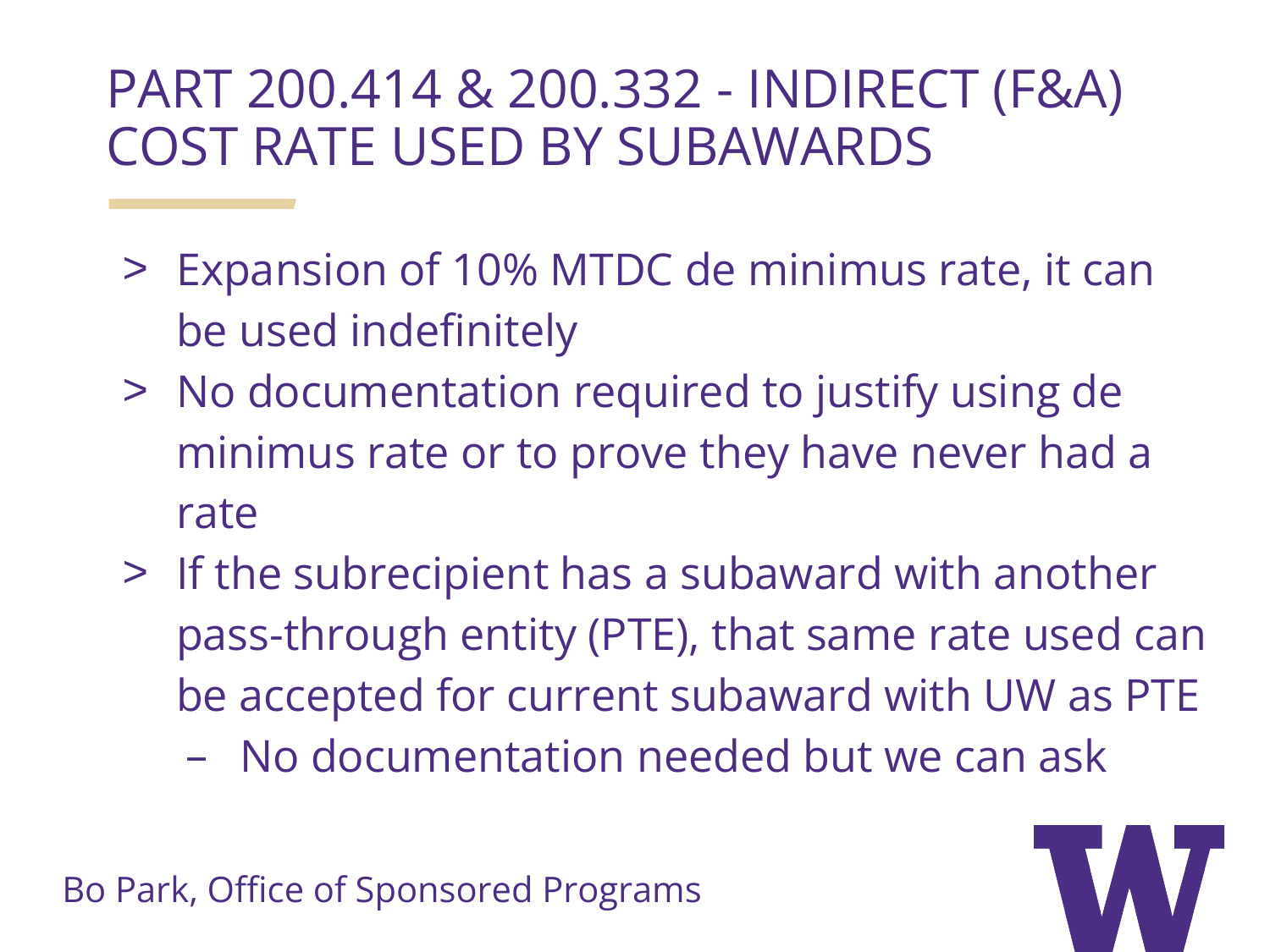

PART 200.414 & 200.332 - INDIRECT (F&A) COST RATE USED BY SUBAWARDS
Expansion of 10% MTDC de minimus rate, it can be used indefinitely
No documentation required to justify using de minimus rate or to prove they have never had a rate
If the subrecipient has a subaward with another pass-through entity (PTE), that same rate used can be accepted for current subaward with UW as PTE
No documentation needed but we can ask

Bo Park, Office of Sponsored Programs